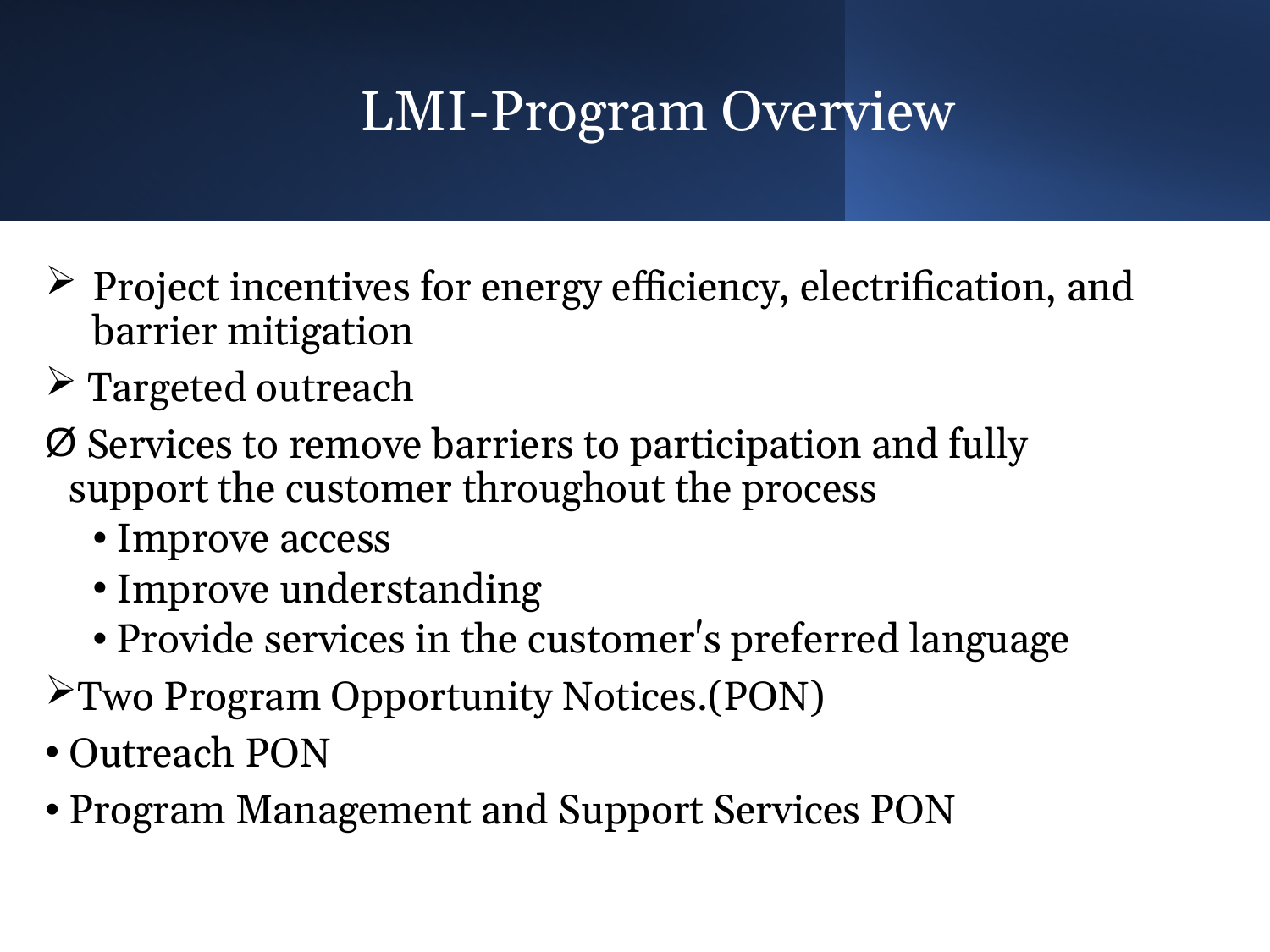

# LMI-Program Overview
Project incentives for energy efficiency, electrification, and barrier mitigation
 Targeted outreach
 Services to remove barriers to participation and fully support the customer throughout the process
Improve access
Improve understanding
Provide services in the customer's preferred language
Two Program Opportunity Notices.(PON)
Outreach PON
Program Management and Support Services PON